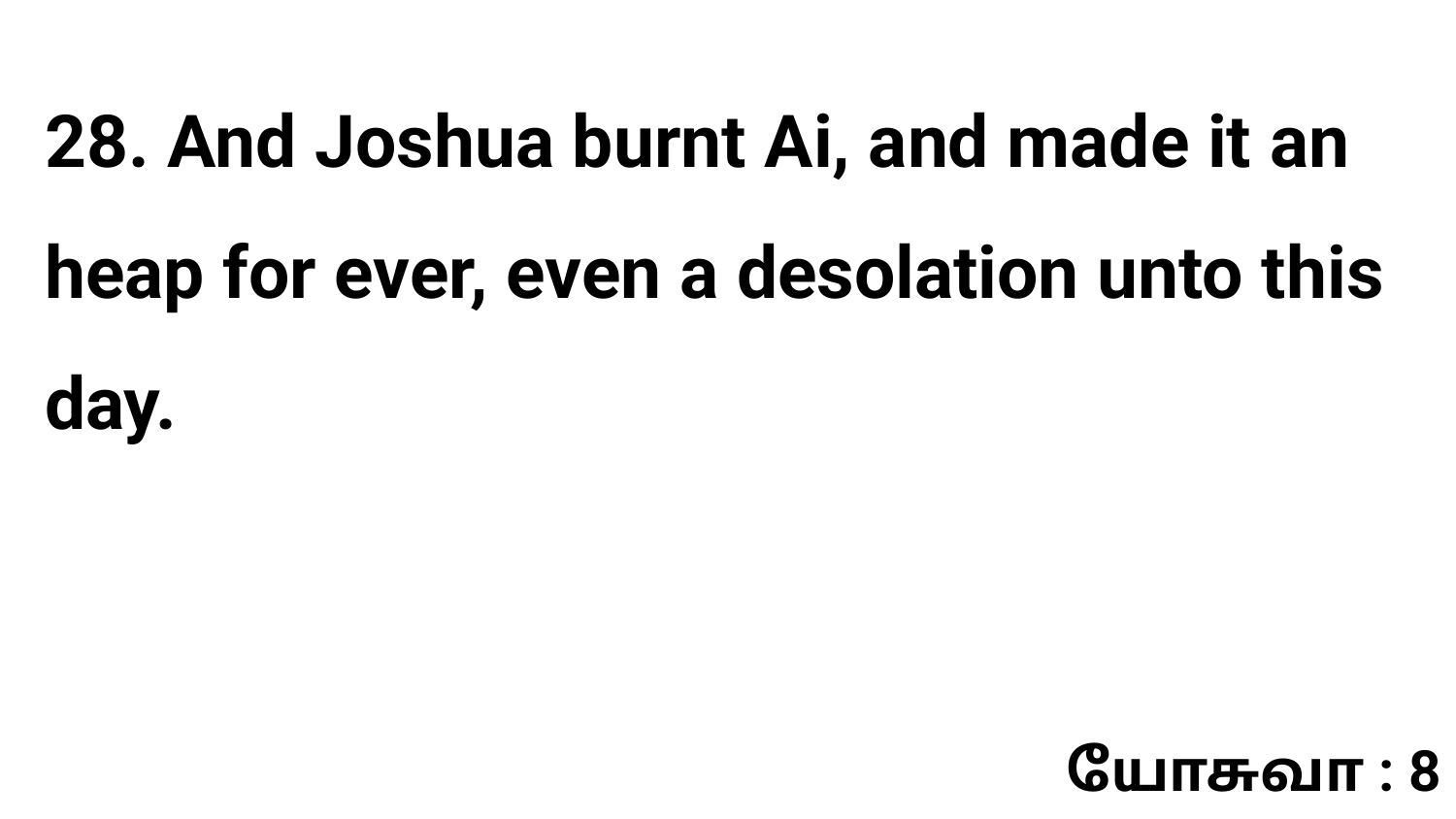

28. And Joshua burnt Ai, and made it an heap for ever, even a desolation unto this day.
யோசுவா : 8